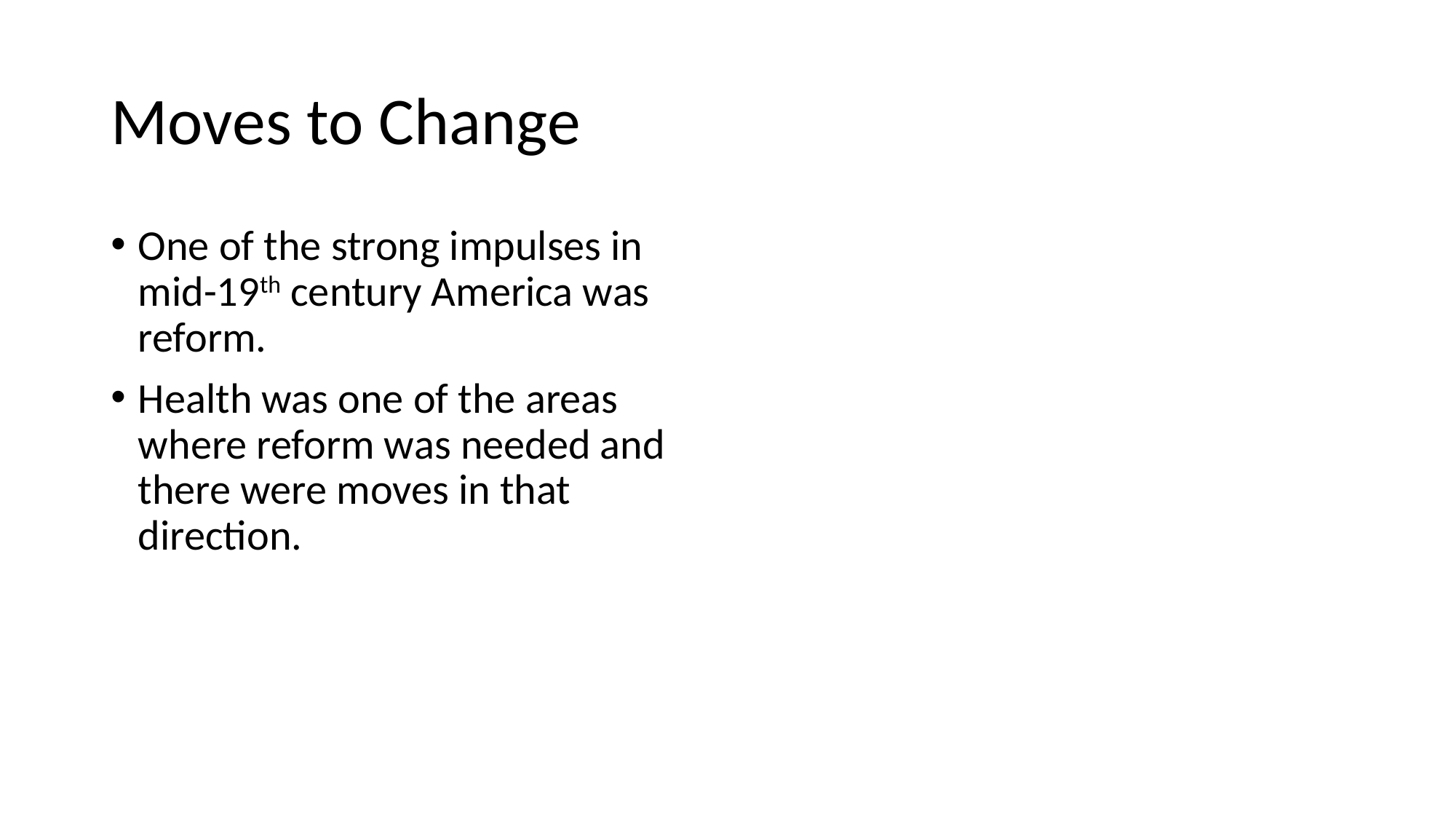

# Moves to Change
One of the strong impulses in mid-19th century America was reform.
Health was one of the areas where reform was needed and there were moves in that direction.